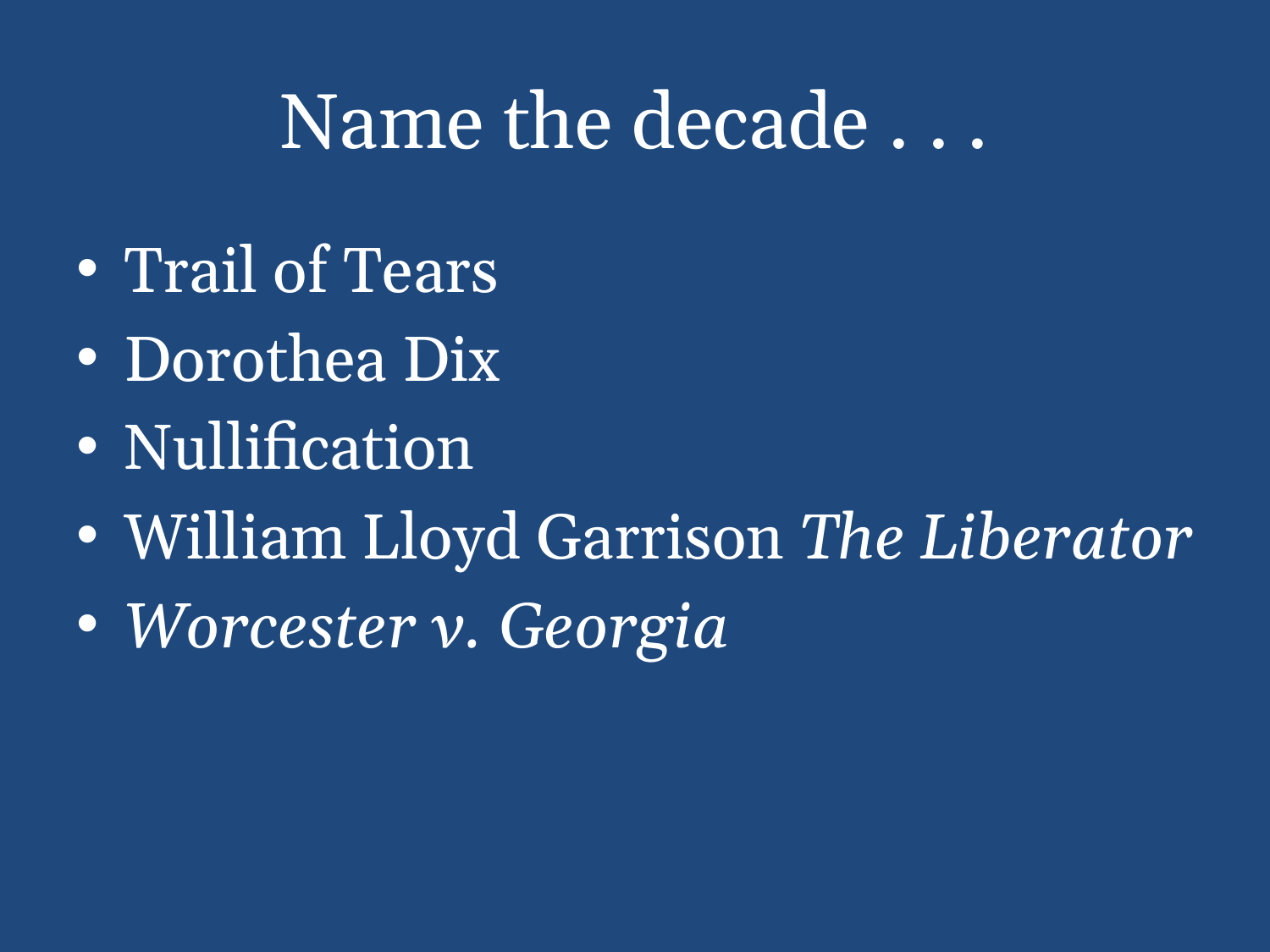

# Name the decade . . .
Trail of Tears
Dorothea Dix
Nullification
William Lloyd Garrison The Liberator
Worcester v. Georgia